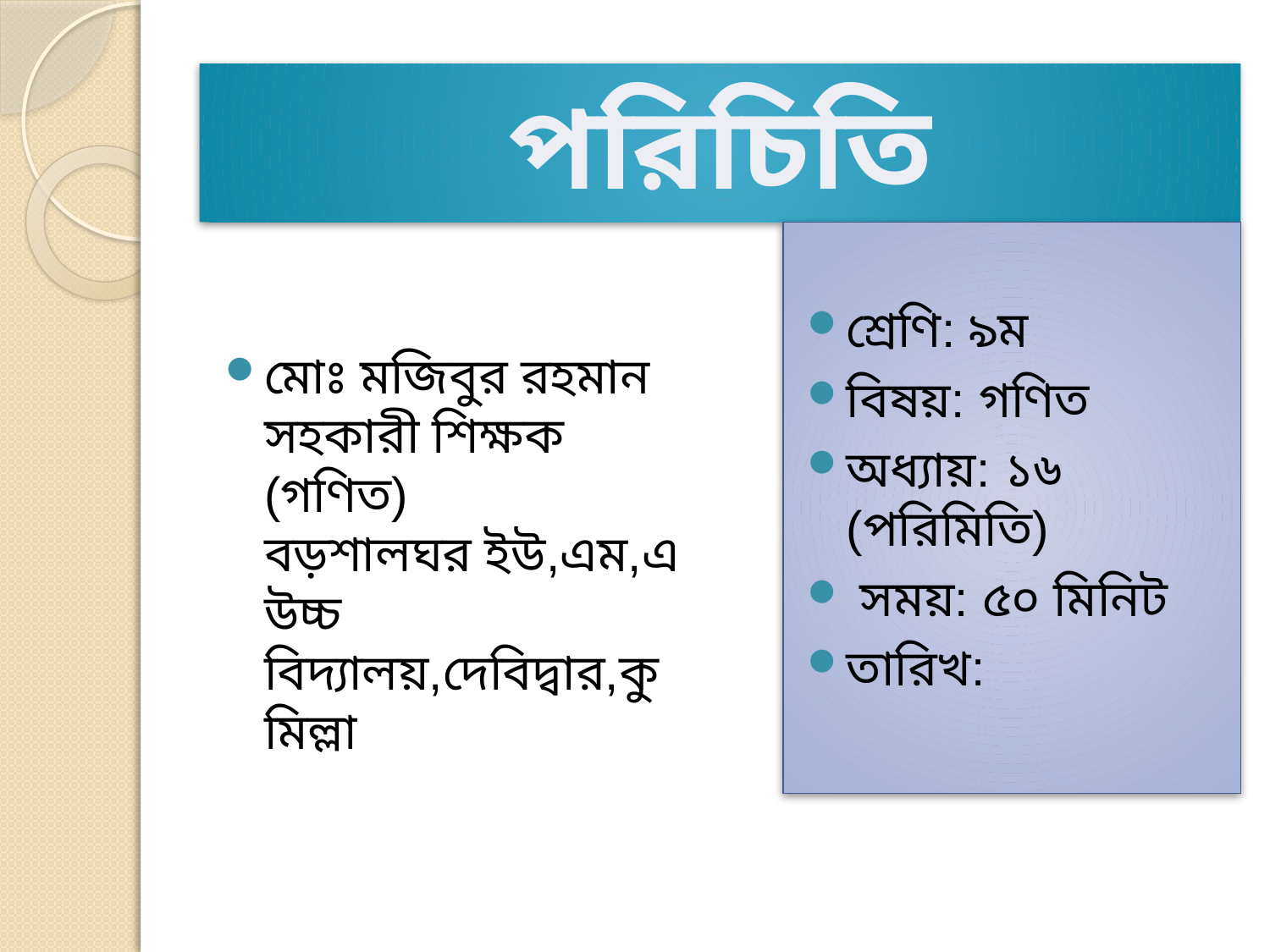

# পরিচিতি

শ্রেণি: ৯ম
বিষয়: গণিত
অধ্যায়: ১৬ (পরিমিতি)
 সময়: ৫০ মিনিট
তারিখ:
মোঃ মজিবুর রহমান
সহকারী শিক্ষক (গণিত)
বড়শালঘর ইউ,এম,এ উচ্চ বিদ্যালয়,দেবিদ্বার,কুমিল্লা